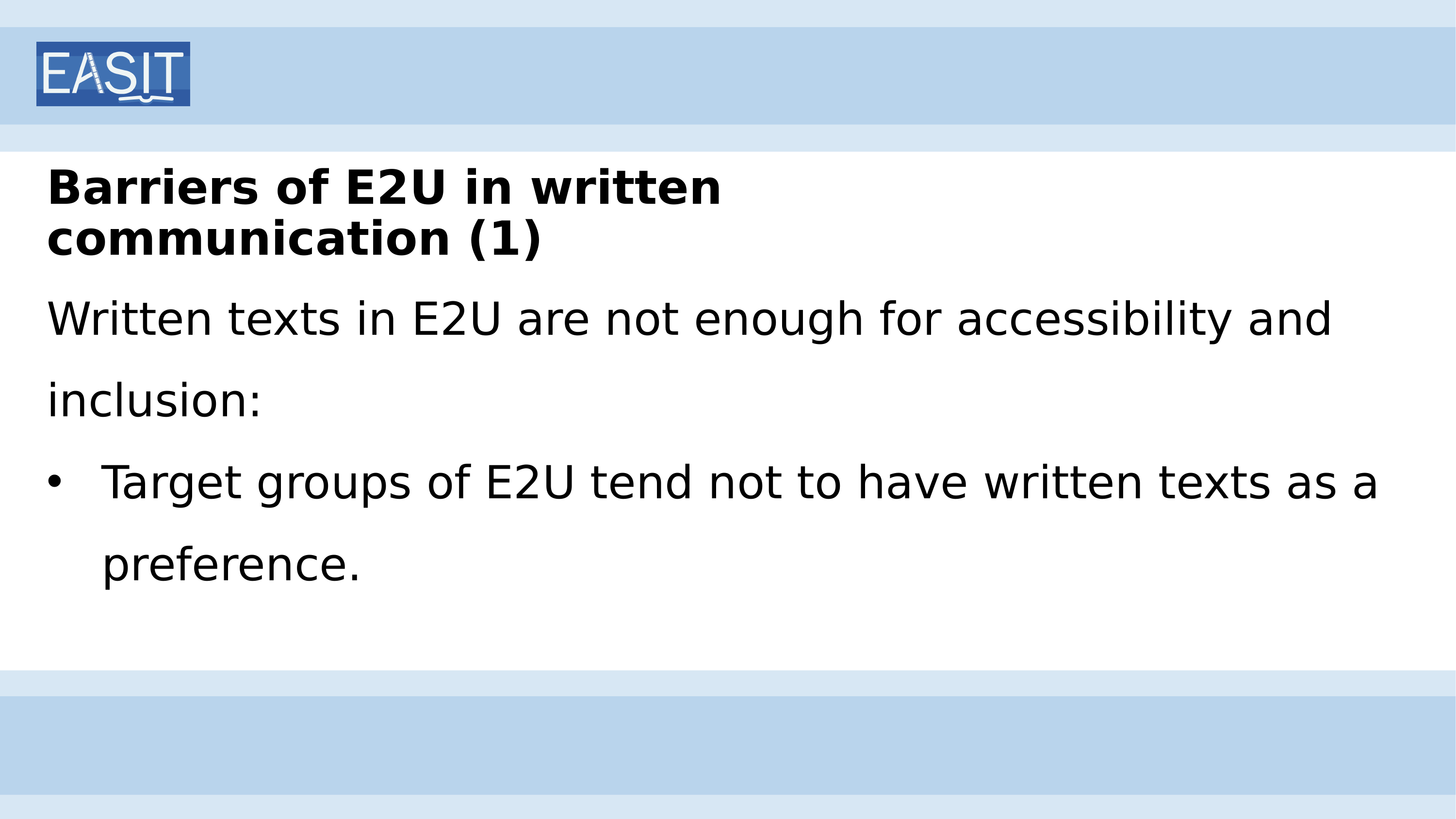

# Barriers of E2U in written communication (1)
Written texts in E2U are not enough for accessibility and inclusion:
Target groups of E2U tend not to have written texts as a preference.